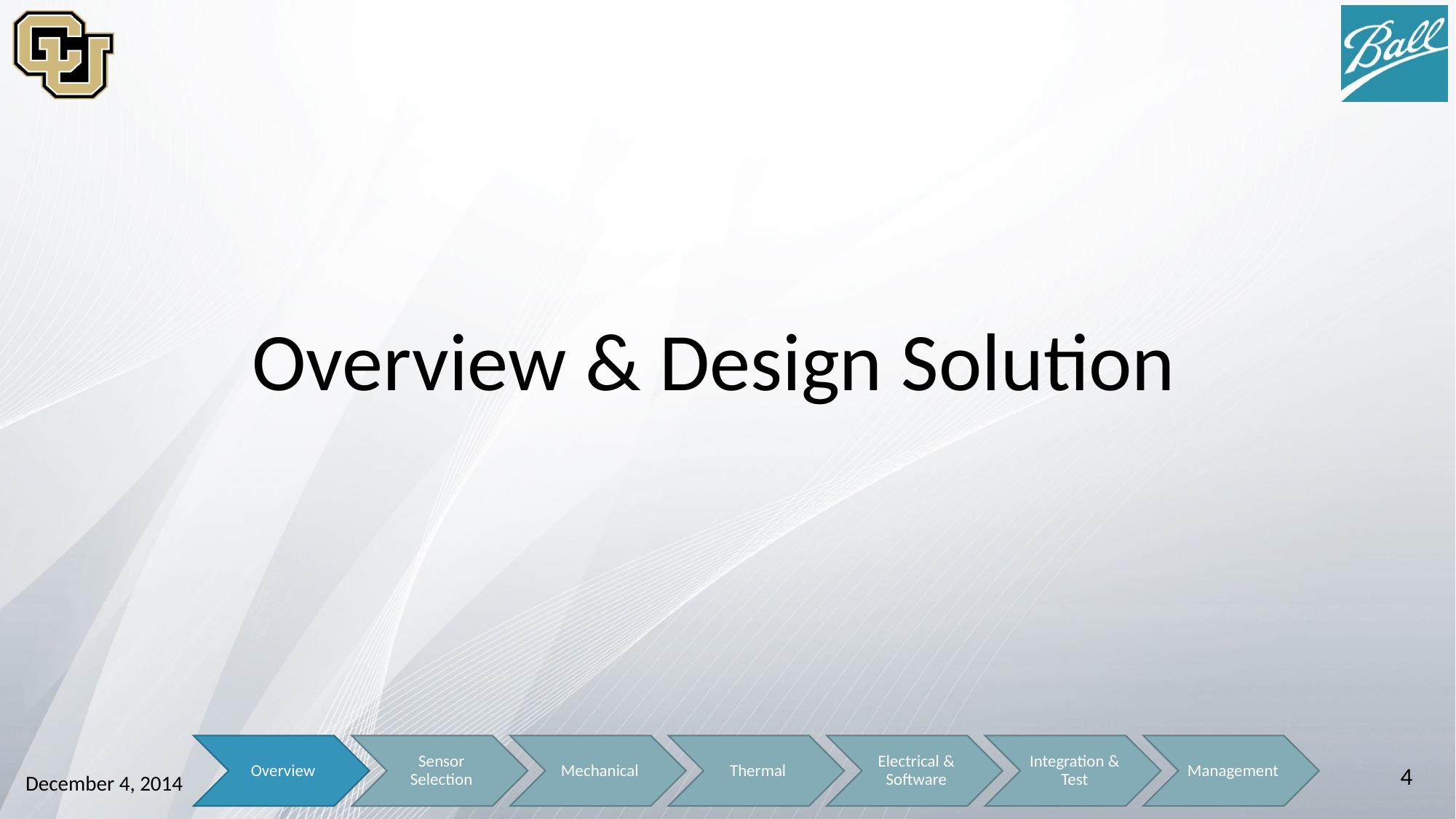

# Overview & Design Solution
Overview
Sensor Selection
Mechanical
Thermal
Electrical & Software
Integration & Test
Management
4
December 4, 2014